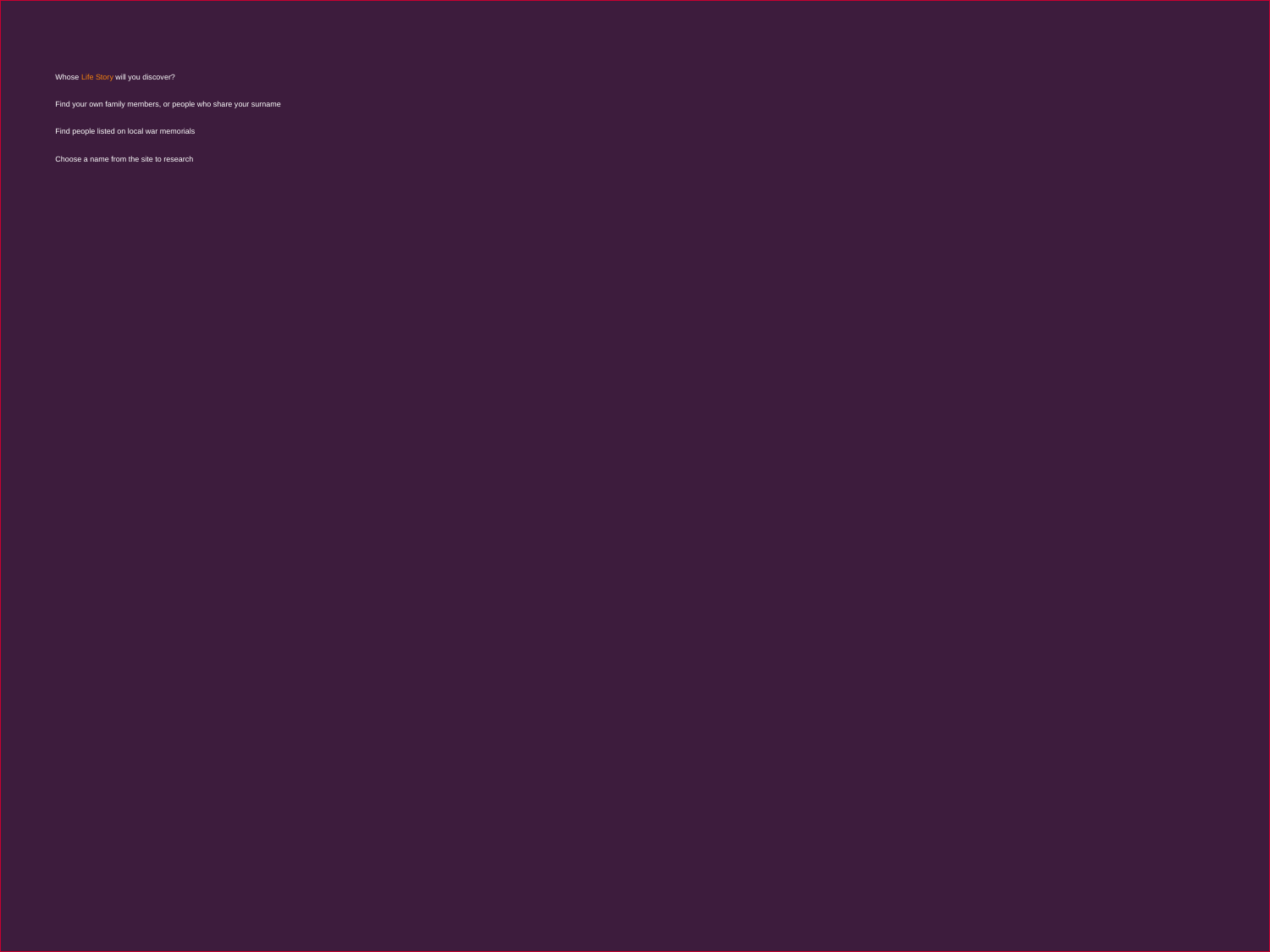

# Whose Life Story will you discover? Find your own family members, or people who share your surname Find people listed on local war memorials Choose a name from the site to research